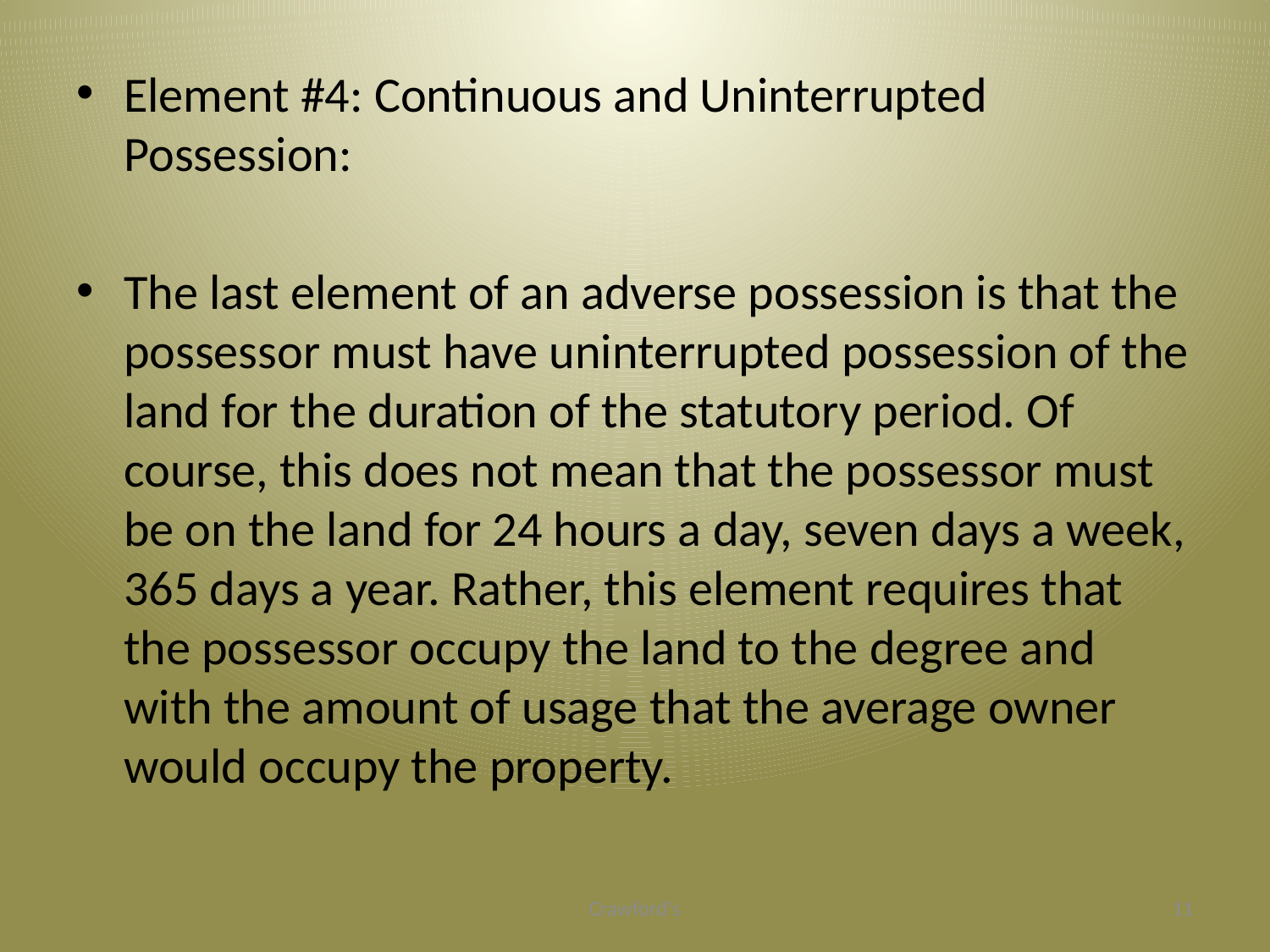

#
Element #4: Continuous and Uninterrupted Possession:

The last element of an adverse possession is that the possessor must have uninterrupted possession of the land for the duration of the statutory period. Of course, this does not mean that the possessor must be on the land for 24 hours a day, seven days a week, 365 days a year. Rather, this element requires that the possessor occupy the land to the degree and with the amount of usage that the average owner would occupy the property.

Crawford's
11